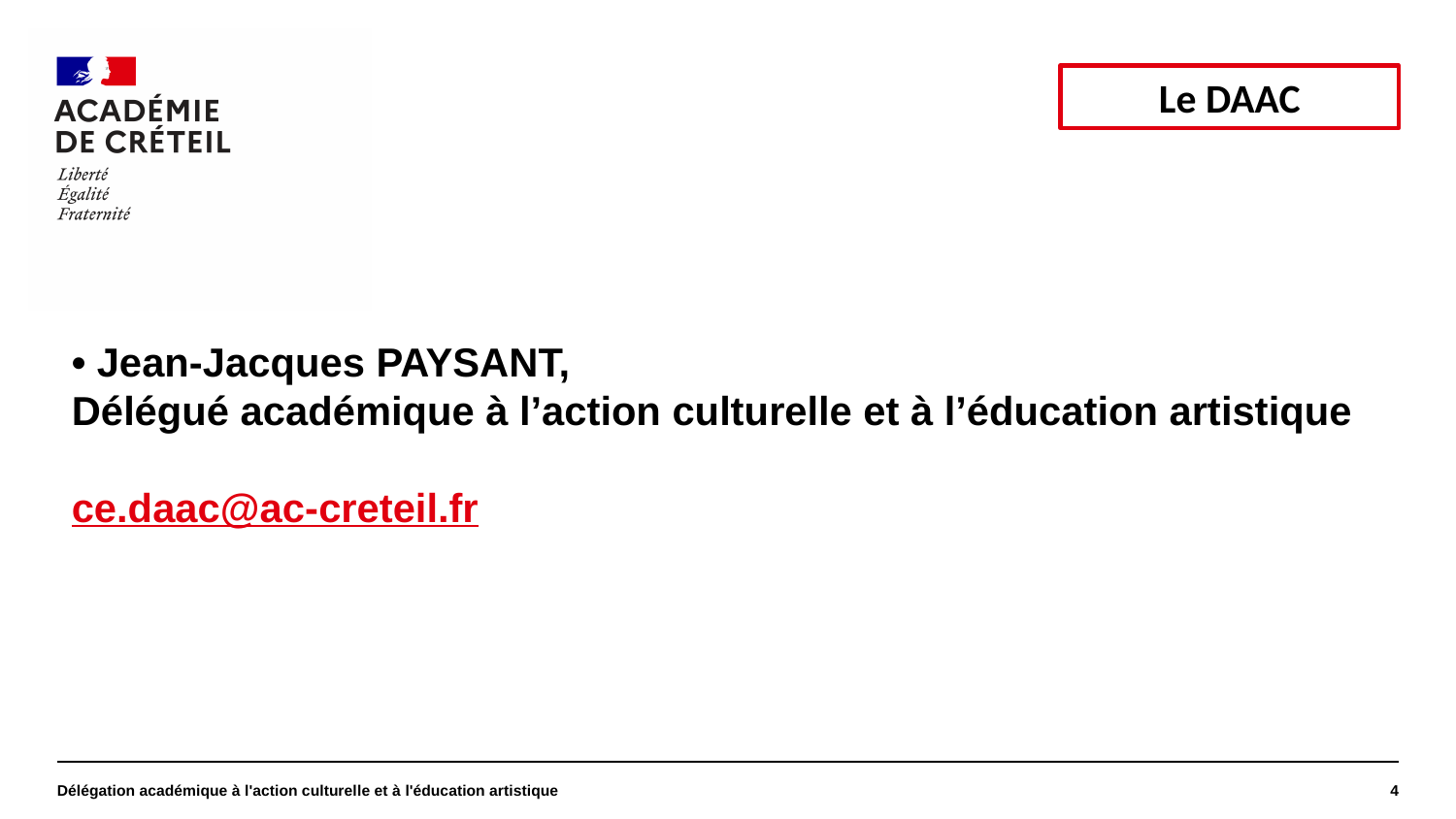

#
Le DAAC
• Jean-Jacques PAYSANT,
Délégué académique à l’action culturelle et à l’éducation artistique

ce.daac@ac-creteil.fr
Délégation académique à l'action culturelle et à l'éducation artistique
4